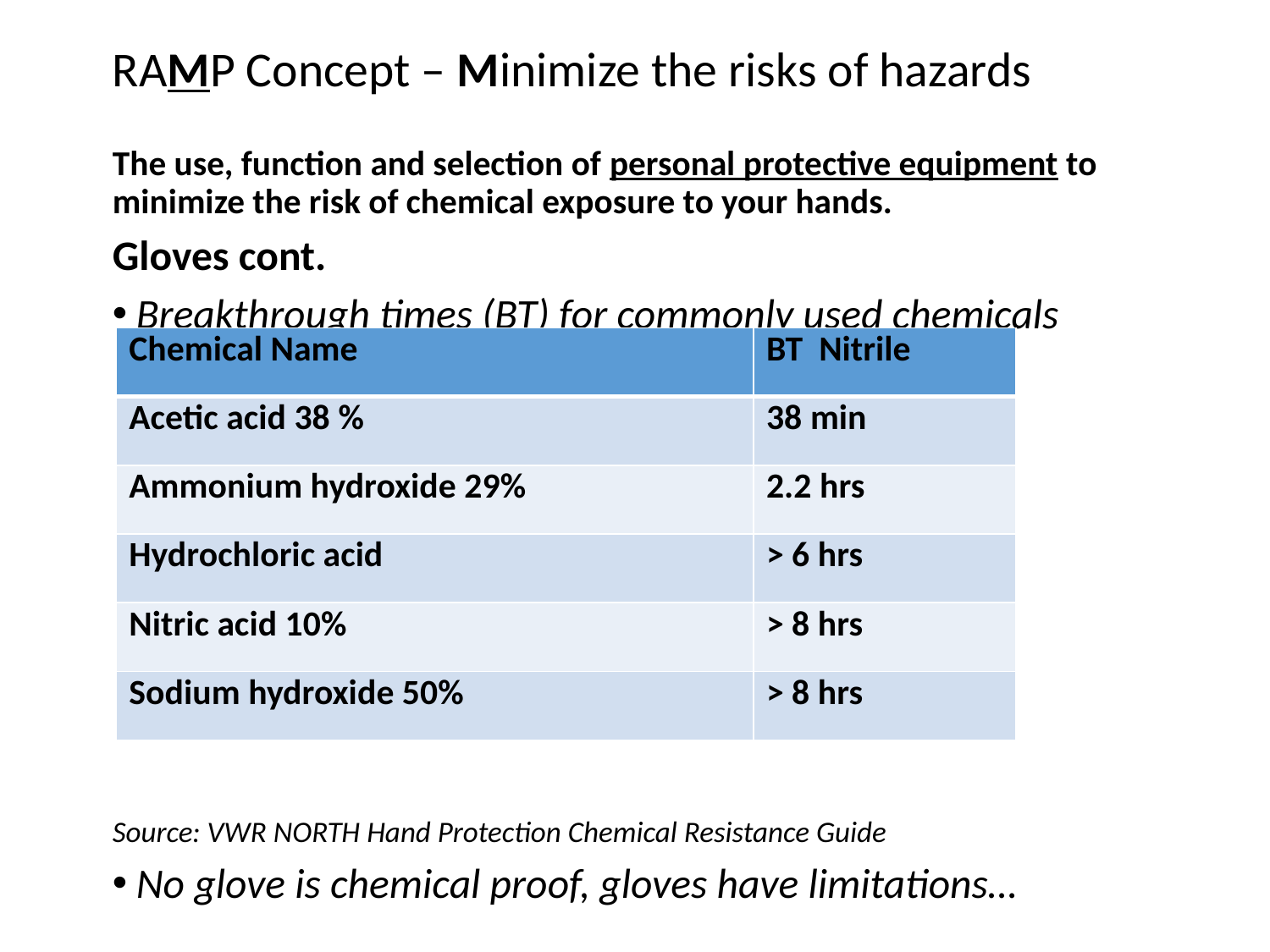

RAMP Concept – Minimize the risks of hazards

The use, function and selection of personal protective equipment to minimize the risk of chemical exposure to your hands.
Gloves cont.
Breakthrough times (BT) for commonly used chemicals

Source: VWR NORTH Hand Protection Chemical Resistance Guide
No glove is chemical proof, gloves have limitations…

| Chemical Name | BT Nitrile |
| --- | --- |
| Acetic acid 38 % | 38 min |
| Ammonium hydroxide 29% | 2.2 hrs |
| Hydrochloric acid | > 6 hrs |
| Nitric acid 10% | > 8 hrs |
| Sodium hydroxide 50% | > 8 hrs |